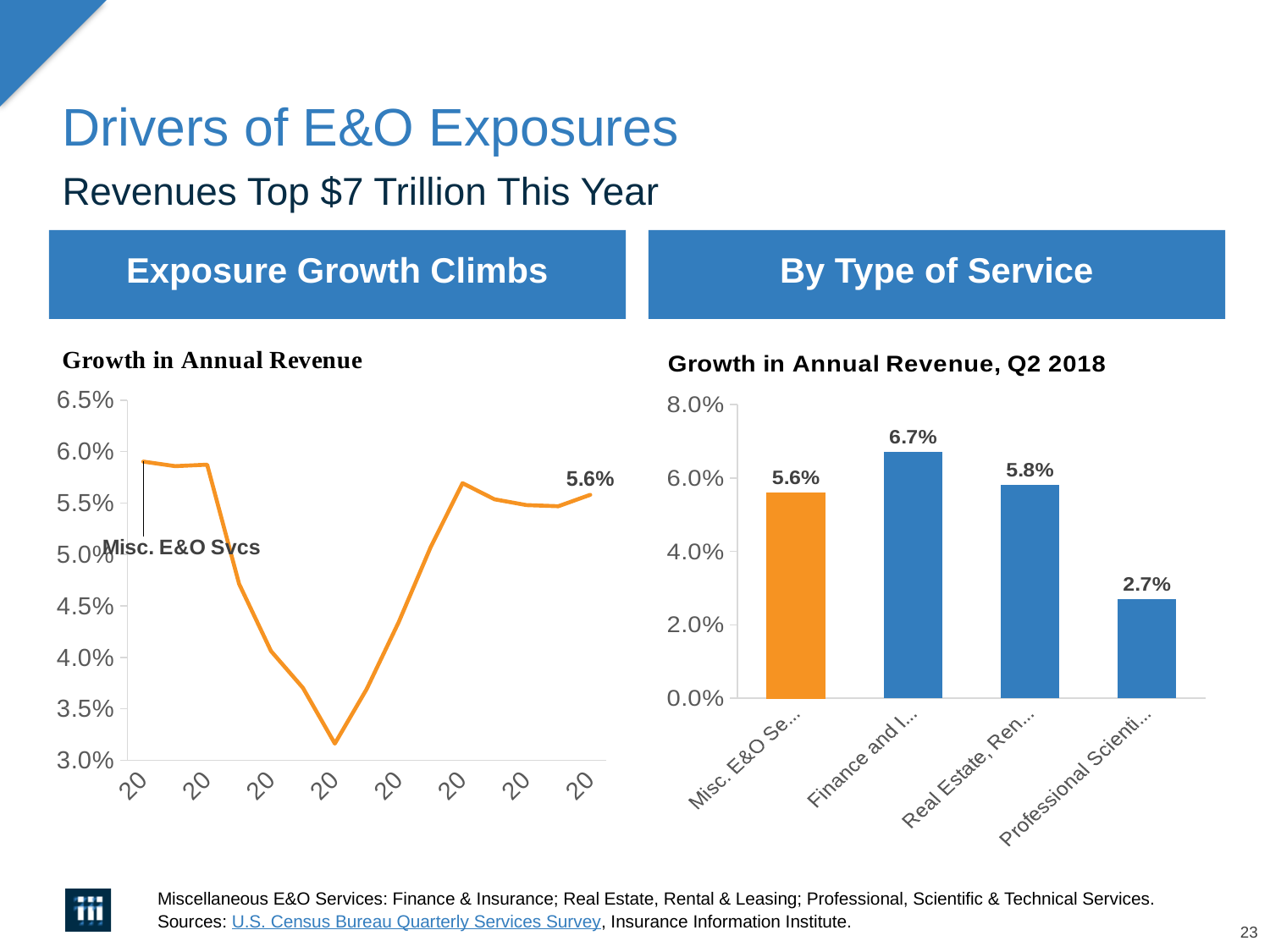

# Drivers of E&O Exposures
Revenues Top $7 Trillion This Year
Exposure Growth Climbs
By Type of Service

### Chart

| Category | Misc. E&O Svcs |
|---|---|
| 2014-4 | 0.05901957025418514 |
| 2015-1 | 0.05857878674257555 |
| 2015-2 | 0.05872444978031832 |
| 2015-3 | 0.04714444174622634 |
| 2015-4 | 0.04061563160395121 |
| 2016-1 | 0.03703695905743243 |
| 2016-2 | 0.0316293116785642 |
| 2016-3 | 0.036936587680972854 |
| 2016-4 | 0.04342742627392271 |
| 2017-1 | 0.05070202308649652 |
| 2017-2 | 0.05692771569653021 |
| 2017-3 | 0.05535769410453106 |
| 2017-4 | 0.05479496283318985 |
| 2018-1 | 0.054685424884757916 |
| 2018-2 | 0.05579537357497455 |

### Chart

| Category | Series 1 |
|---|---|
| Misc. E&O Services | 0.056 |
| Finance and Insurance | 0.067 |
| Real Estate, Rental & Leasing | 0.058 |
| Professional Scientific & Technical Services | 0.027 |
Miscellaneous E&O Services: Finance & Insurance; Real Estate, Rental & Leasing; Professional, Scientific & Technical Services.
Sources: U.S. Census Bureau Quarterly Services Survey, Insurance Information Institute.